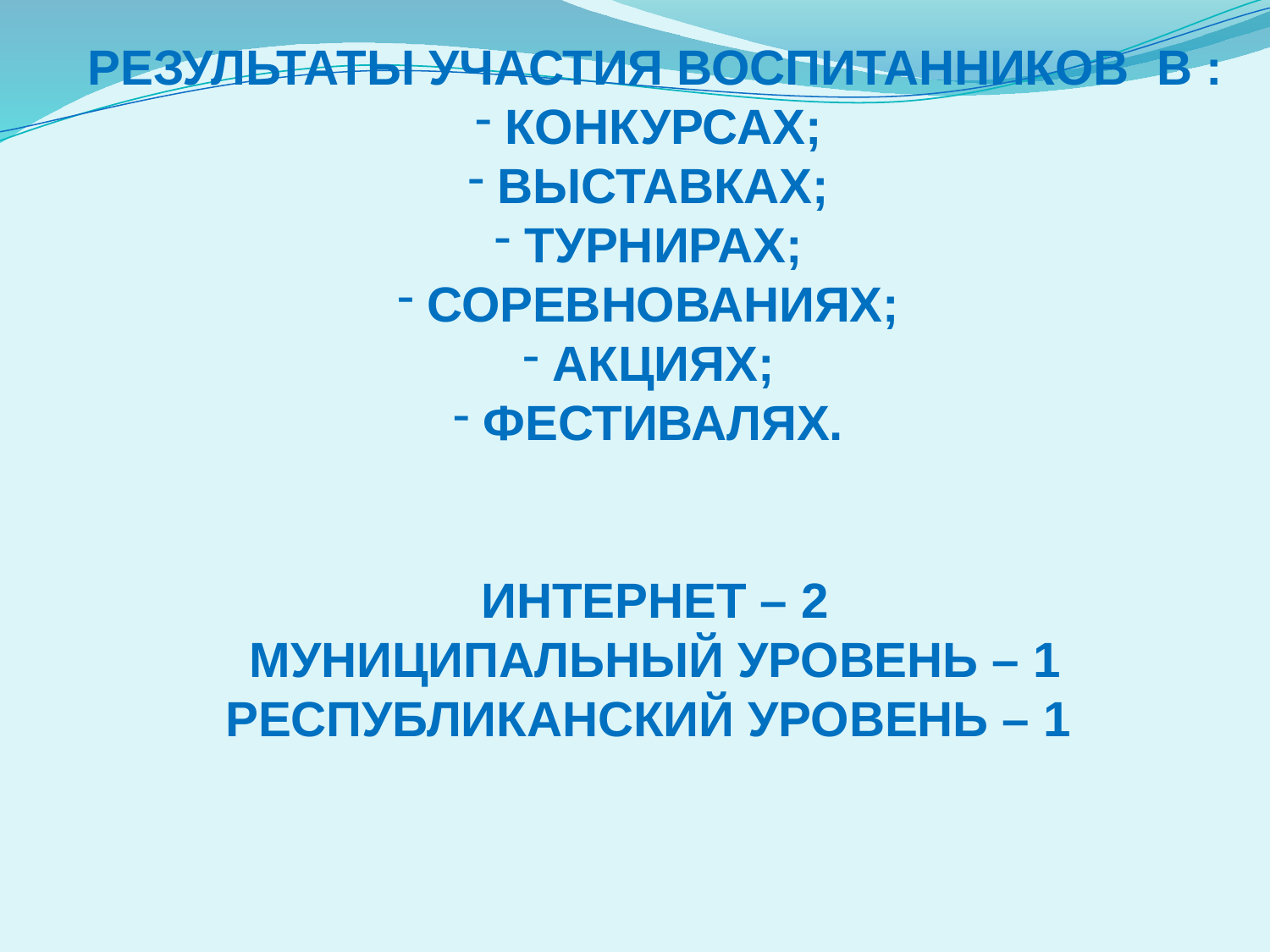

Результаты участия воспитанников  в :
конкурсах;
выставках;
турнирах;
соревнованиях;
акциях;
фестивалях.

Интернет – 2
Муниципальный уровень – 1
Республиканский уровень – 1